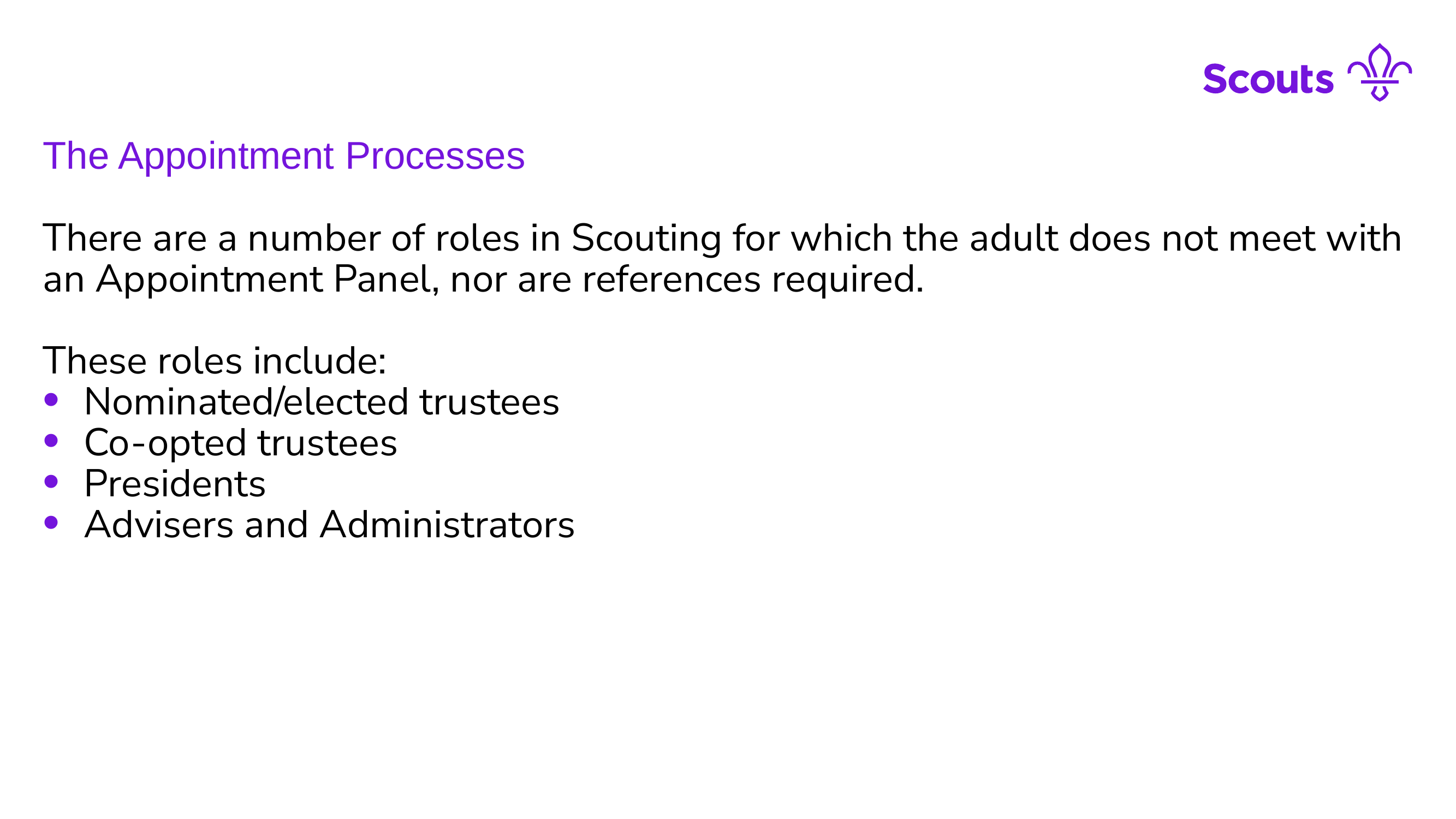

#

The Appointment Processes

There are a number of roles in Scouting for which the adult does not meet with an Appointment Panel, nor are references required.
These roles include:
Nominated/elected trustees
Co-opted trustees
Presidents
Advisers and Administrators